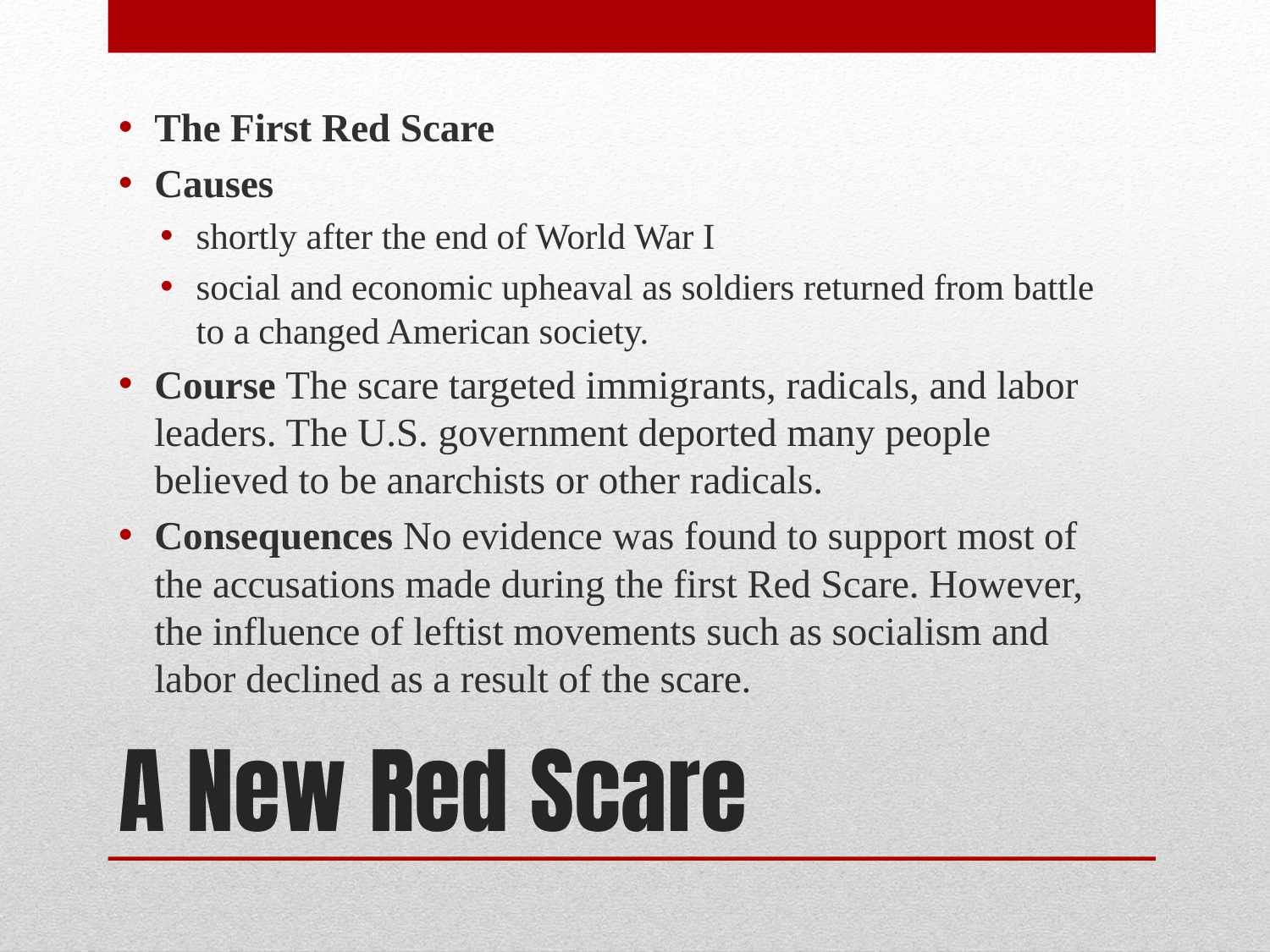

The First Red Scare
Causes
shortly after the end of World War I
social and economic upheaval as soldiers returned from battle to a changed American society.
Course The scare targeted immigrants, radicals, and labor leaders. The U.S. government deported many people believed to be anarchists or other radicals.
Consequences No evidence was found to support most of the accusations made during the first Red Scare. However, the influence of leftist movements such as socialism and labor declined as a result of the scare.
# A New Red Scare